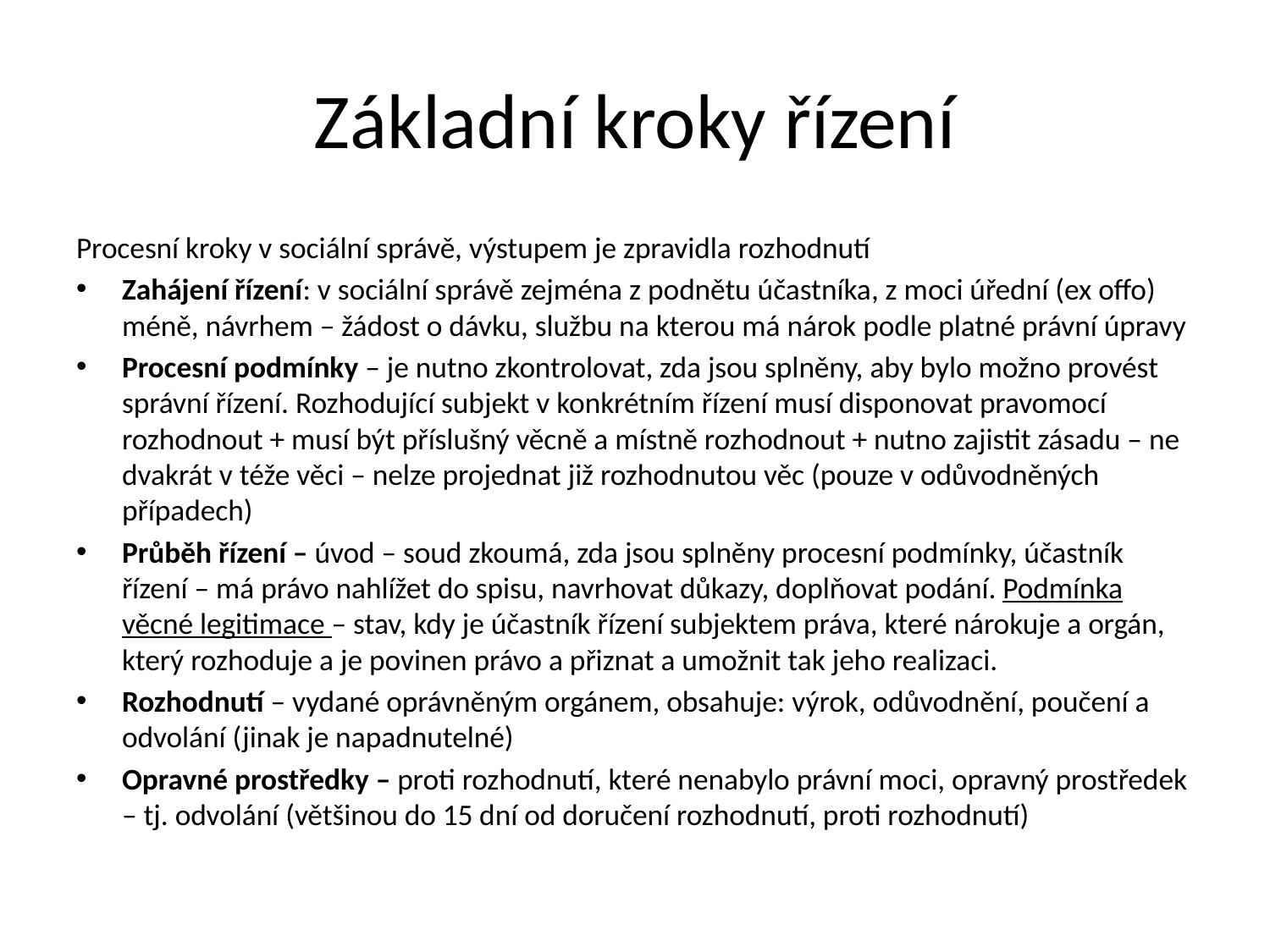

# Základní kroky řízení
Procesní kroky v sociální správě, výstupem je zpravidla rozhodnutí
Zahájení řízení: v sociální správě zejména z podnětu účastníka, z moci úřední (ex offo) méně, návrhem – žádost o dávku, službu na kterou má nárok podle platné právní úpravy
Procesní podmínky – je nutno zkontrolovat, zda jsou splněny, aby bylo možno provést správní řízení. Rozhodující subjekt v konkrétním řízení musí disponovat pravomocí rozhodnout + musí být příslušný věcně a místně rozhodnout + nutno zajistit zásadu – ne dvakrát v téže věci – nelze projednat již rozhodnutou věc (pouze v odůvodněných případech)
Průběh řízení – úvod – soud zkoumá, zda jsou splněny procesní podmínky, účastník řízení – má právo nahlížet do spisu, navrhovat důkazy, doplňovat podání. Podmínka věcné legitimace – stav, kdy je účastník řízení subjektem práva, které nárokuje a orgán, který rozhoduje a je povinen právo a přiznat a umožnit tak jeho realizaci.
Rozhodnutí – vydané oprávněným orgánem, obsahuje: výrok, odůvodnění, poučení a odvolání (jinak je napadnutelné)
Opravné prostředky – proti rozhodnutí, které nenabylo právní moci, opravný prostředek – tj. odvolání (většinou do 15 dní od doručení rozhodnutí, proti rozhodnutí)